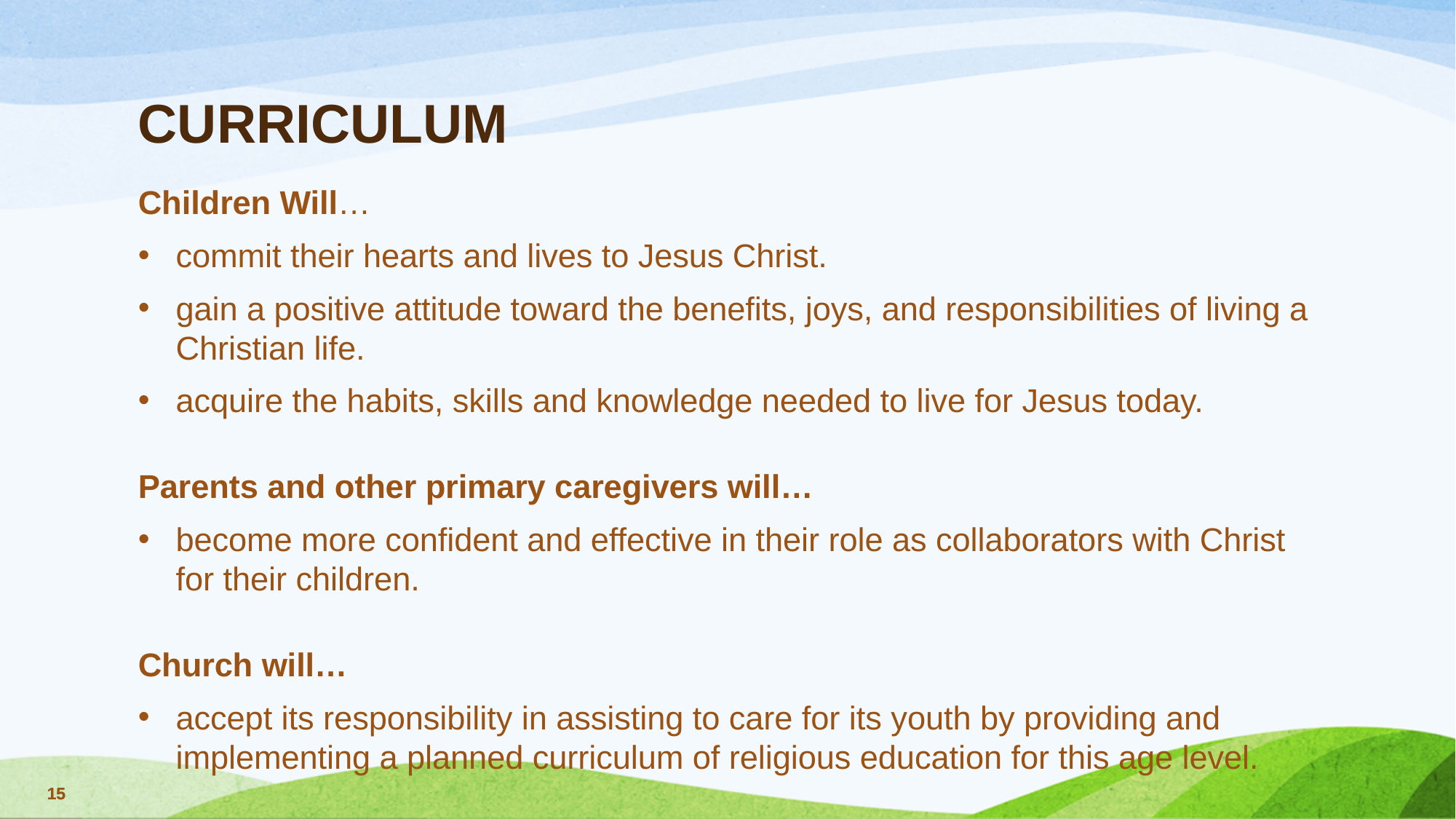

# CURRICULUM
Children Will…

commit their hearts and lives to Jesus Christ.

gain a positive attitude toward the benefits, joys, and responsibilities of living a Christian life.

acquire the habits, skills and knowledge needed to live for Jesus today.

Parents and other primary caregivers will…

become more confident and effective in their role as collaborators with Christ for their children.

Church will…

accept its responsibility in assisting to care for its youth by providing and implementing a planned curriculum of religious education for this age level.